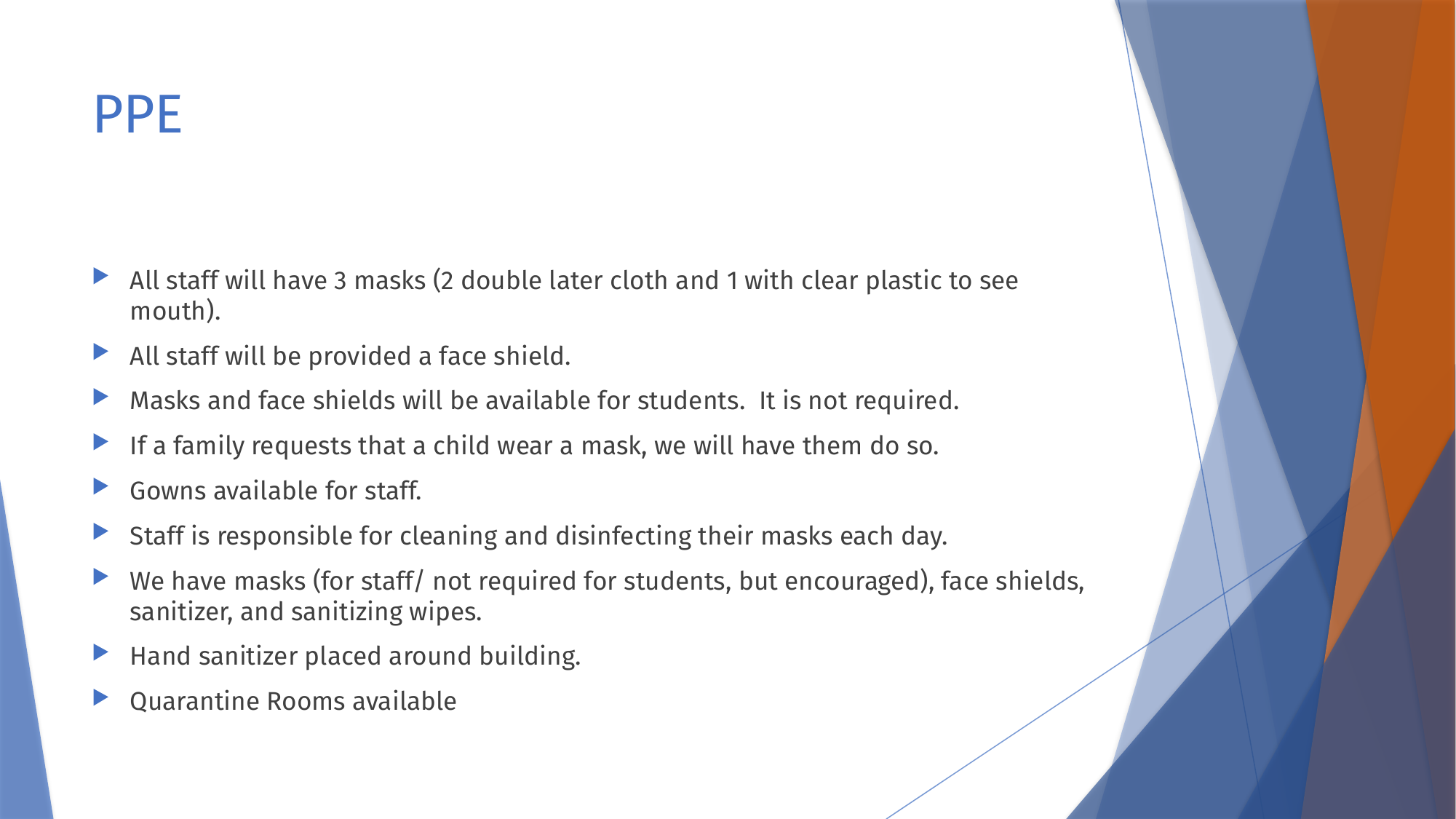

# PPE
All staff will have 3 masks (2 double later cloth and 1 with clear plastic to see mouth).
All staff will be provided a face shield.
Masks and face shields will be available for students.  It is not required.
If a family requests that a child wear a mask, we will have them do so.
Gowns available for staff.
Staff is responsible for cleaning and disinfecting their masks each day.
We have masks (for staff/ not required for students, but encouraged), face shields, sanitizer, and sanitizing wipes.
Hand sanitizer placed around building.
Quarantine Rooms available